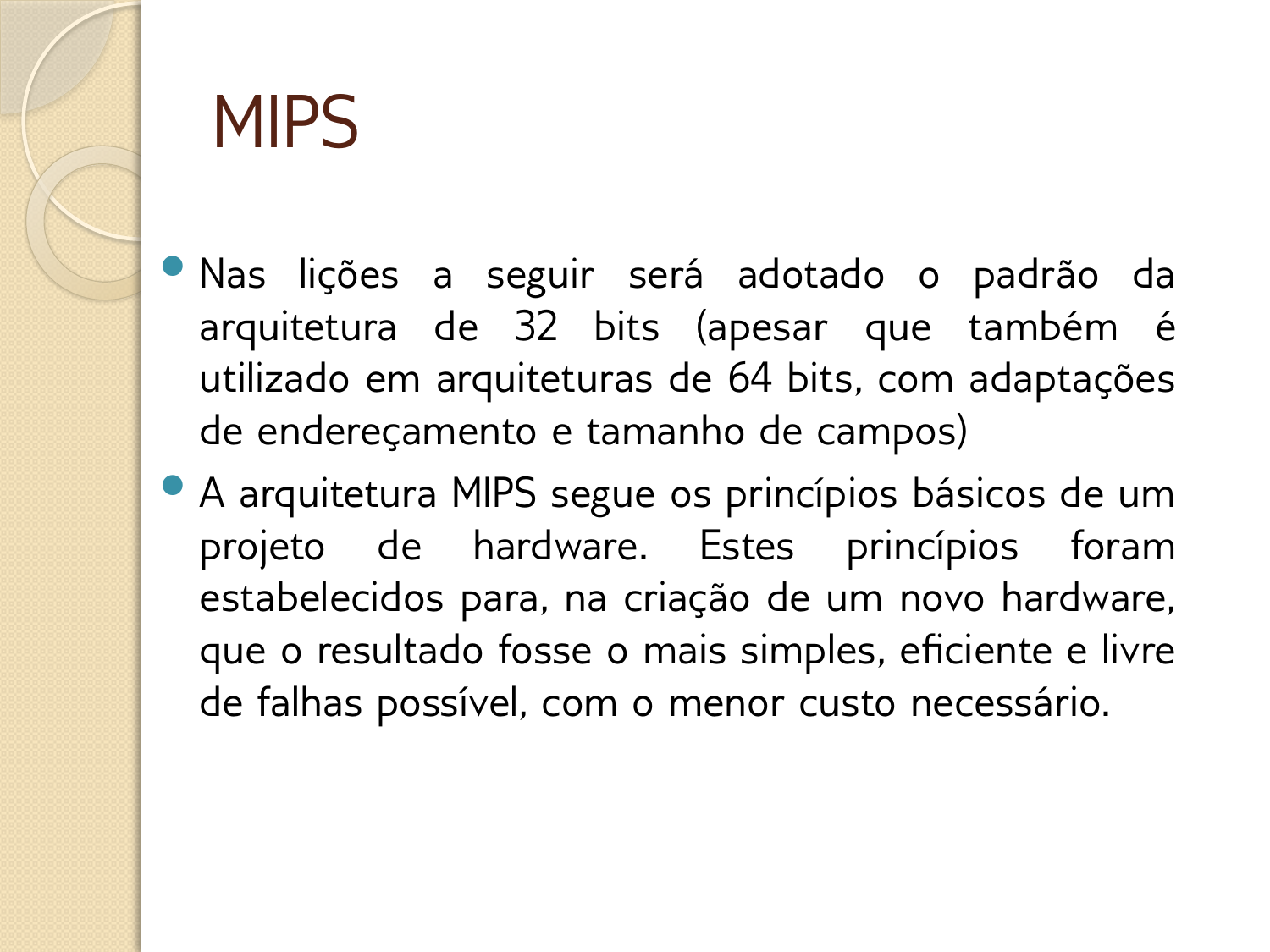

# MIPS
Nas lições a seguir será adotado o padrão da arquitetura de 32 bits (apesar que também é utilizado em arquiteturas de 64 bits, com adaptações de endereçamento e tamanho de campos)
A arquitetura MIPS segue os princípios básicos de um projeto de hardware. Estes princípios foram estabelecidos para, na criação de um novo hardware, que o resultado fosse o mais simples, eficiente e livre de falhas possível, com o menor custo necessário.
5